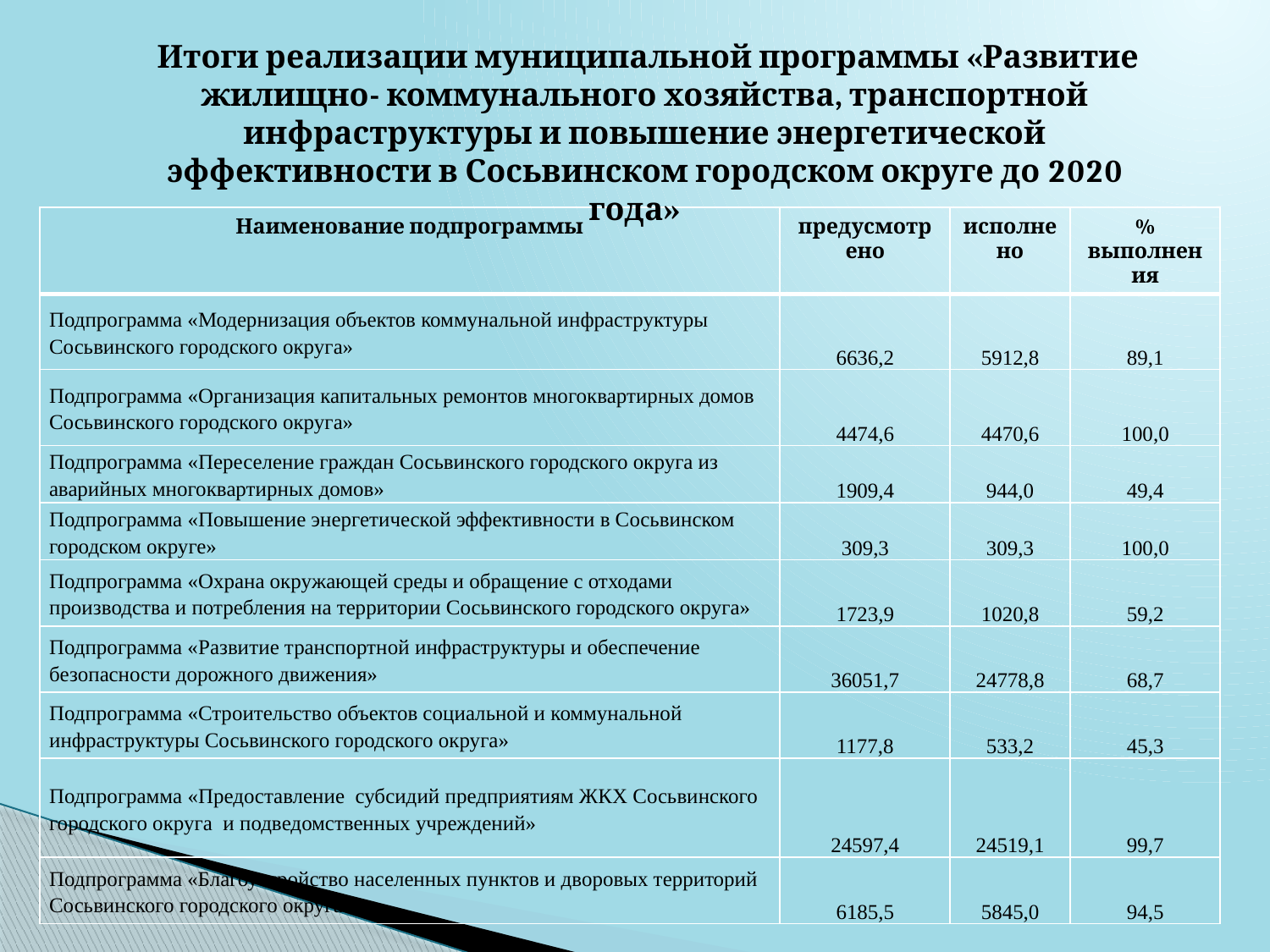

Итоги реализации муниципальной программы «Развитие жилищно- коммунального хозяйства, транспортной инфраструктуры и повышение энергетической эффективности в Сосьвинском городском округе до 2020 года»
| Наименование подпрограммы | предусмотрено | исполнено | % выполнения |
| --- | --- | --- | --- |
| Подпрограмма «Модернизация объектов коммунальной инфраструктуры Сосьвинского городского округа» | 6636,2 | 5912,8 | 89,1 |
| Подпрограмма «Организация капитальных ремонтов многоквартирных домов Сосьвинского городского округа» | 4474,6 | 4470,6 | 100,0 |
| Подпрограмма «Переселение граждан Сосьвинского городского округа из аварийных многоквартирных домов» | 1909,4 | 944,0 | 49,4 |
| Подпрограмма «Повышение энергетической эффективности в Сосьвинском городском округе» | 309,3 | 309,3 | 100,0 |
| Подпрограмма «Охрана окружающей среды и обращение с отходами производства и потребления на территории Сосьвинского городского округа» | 1723,9 | 1020,8 | 59,2 |
| Подпрограмма «Развитие транспортной инфраструктуры и обеспечение безопасности дорожного движения» | 36051,7 | 24778,8 | 68,7 |
| Подпрограмма «Строительство объектов социальной и коммунальной инфраструктуры Сосьвинского городского округа» | 1177,8 | 533,2 | 45,3 |
| Подпрограмма «Предоставление субсидий предприятиям ЖКХ Сосьвинского городского округа и подведомственных учреждений» | 24597,4 | 24519,1 | 99,7 |
| Подпрограмма «Благоустройство населенных пунктов и дворовых территорий Сосьвинского городского округа» | 6185,5 | 5845,0 | 94,5 |